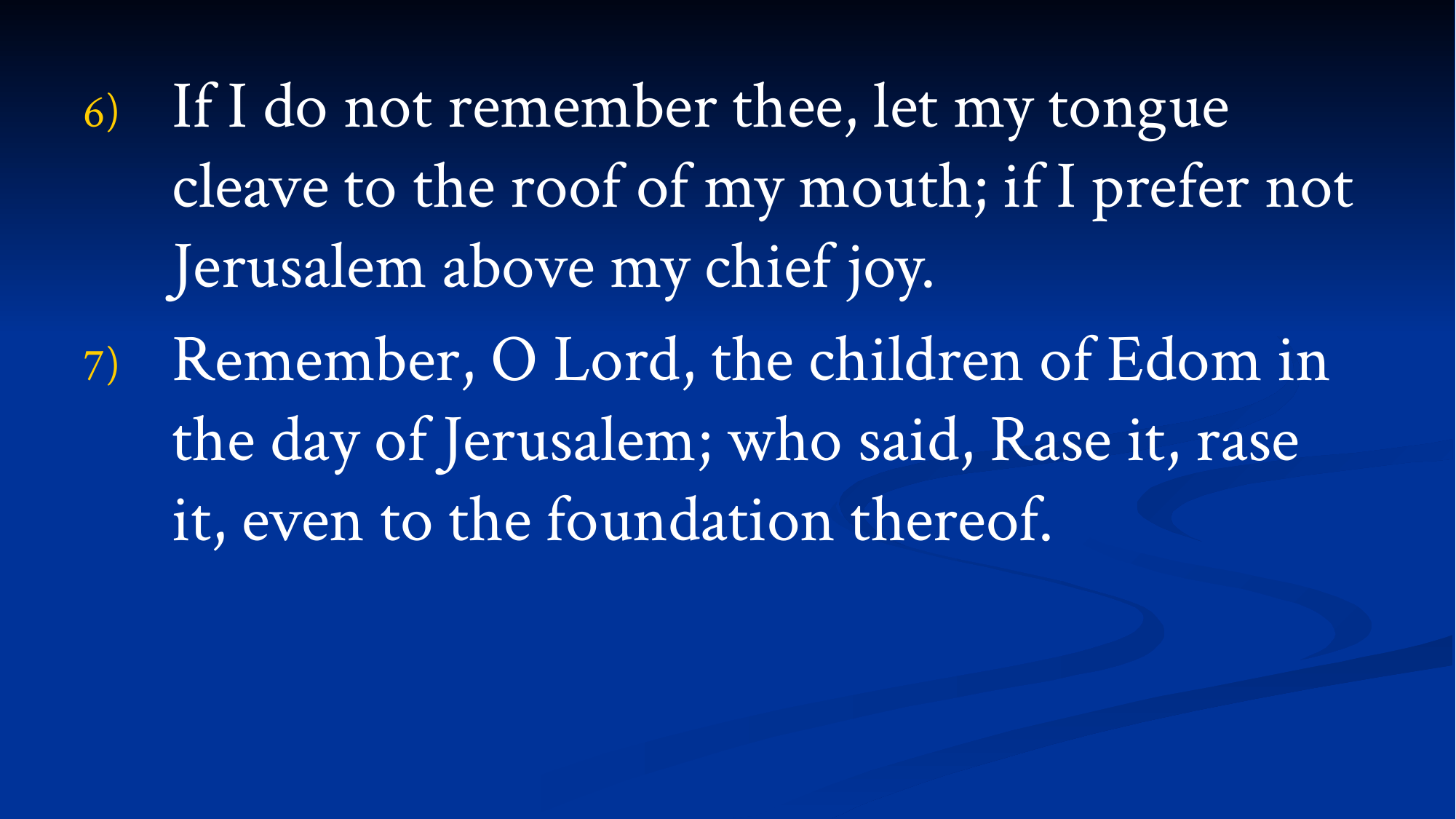

If I do not remember thee, let my tongue cleave to the roof of my mouth; if I prefer not Jerusalem above my chief joy.
Remember, O Lord, the children of Edom in the day of Jerusalem; who said, Rase it, rase it, even to the foundation thereof.